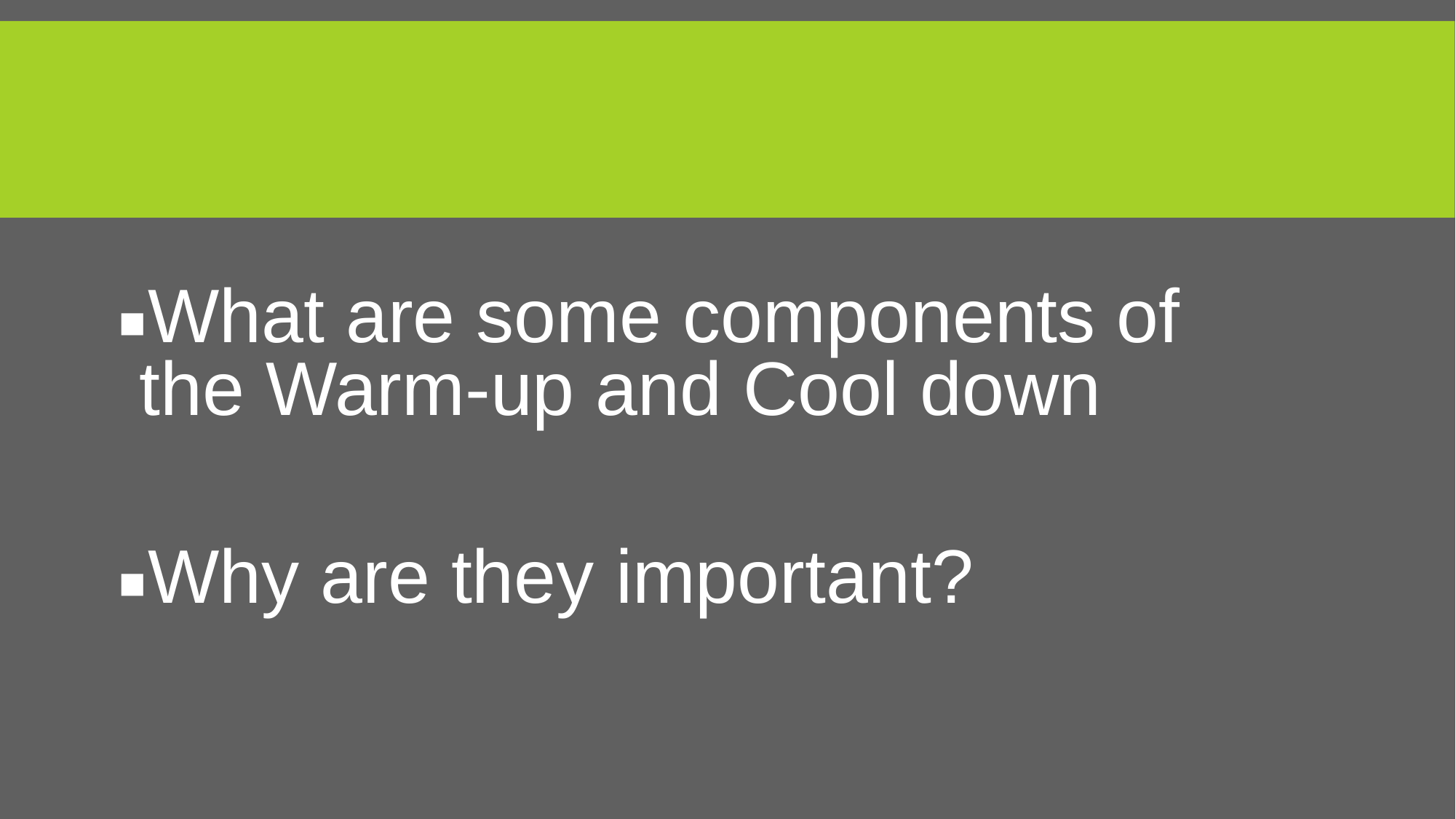

#
What are some components of the Warm-up and Cool down

Why are they important?